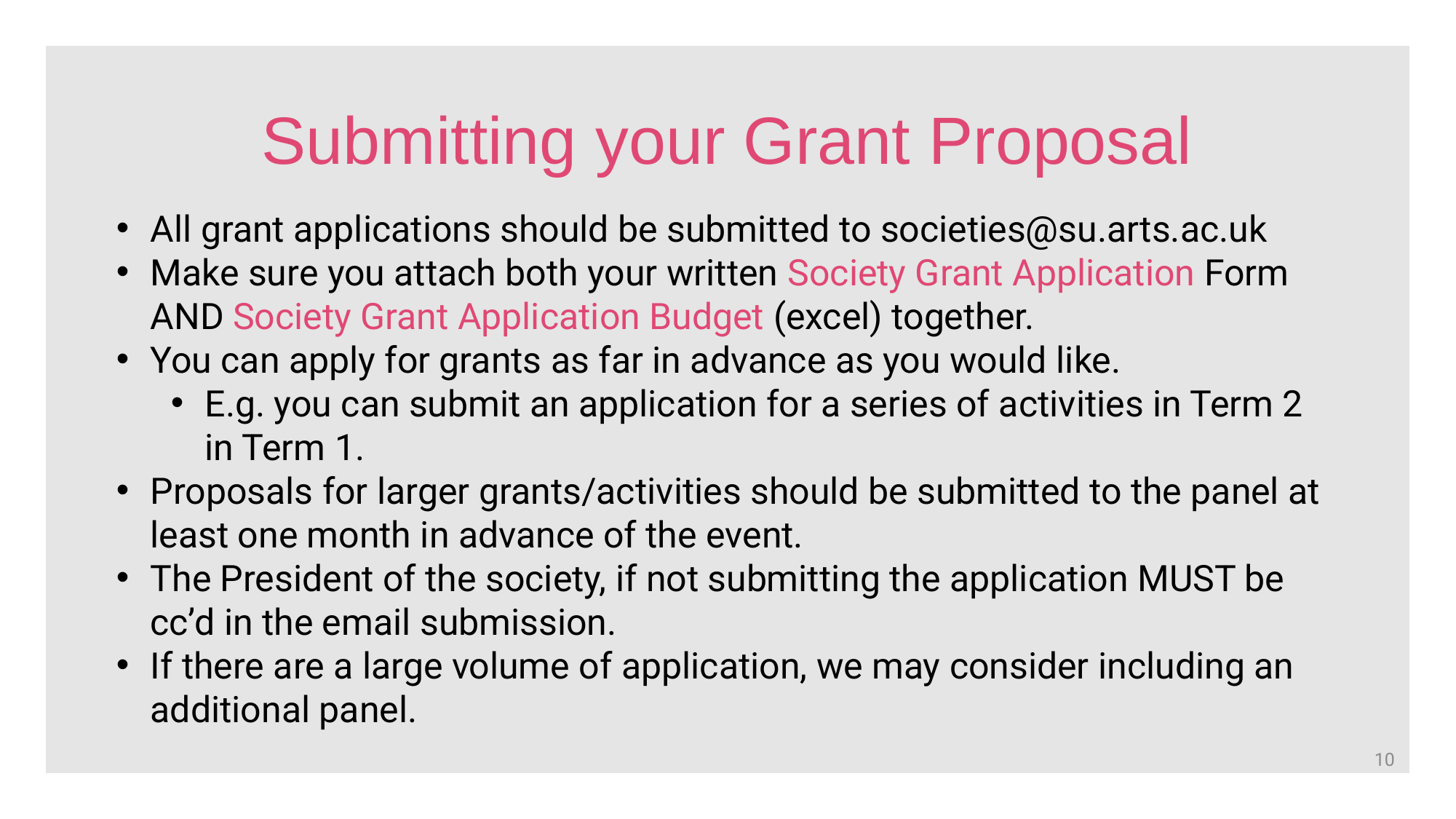

# Submitting your Grant Proposal
All grant applications should be submitted to societies@su.arts.ac.uk
Make sure you attach both your written Society Grant Application Form AND Society Grant Application Budget (excel) together.
You can apply for grants as far in advance as you would like.
E.g. you can submit an application for a series of activities in Term 2 in Term 1.
Proposals for larger grants/activities should be submitted to the panel at least one month in advance of the event.
The President of the society, if not submitting the application MUST be cc’d in the email submission.
If there are a large volume of application, we may consider including an additional panel.
10